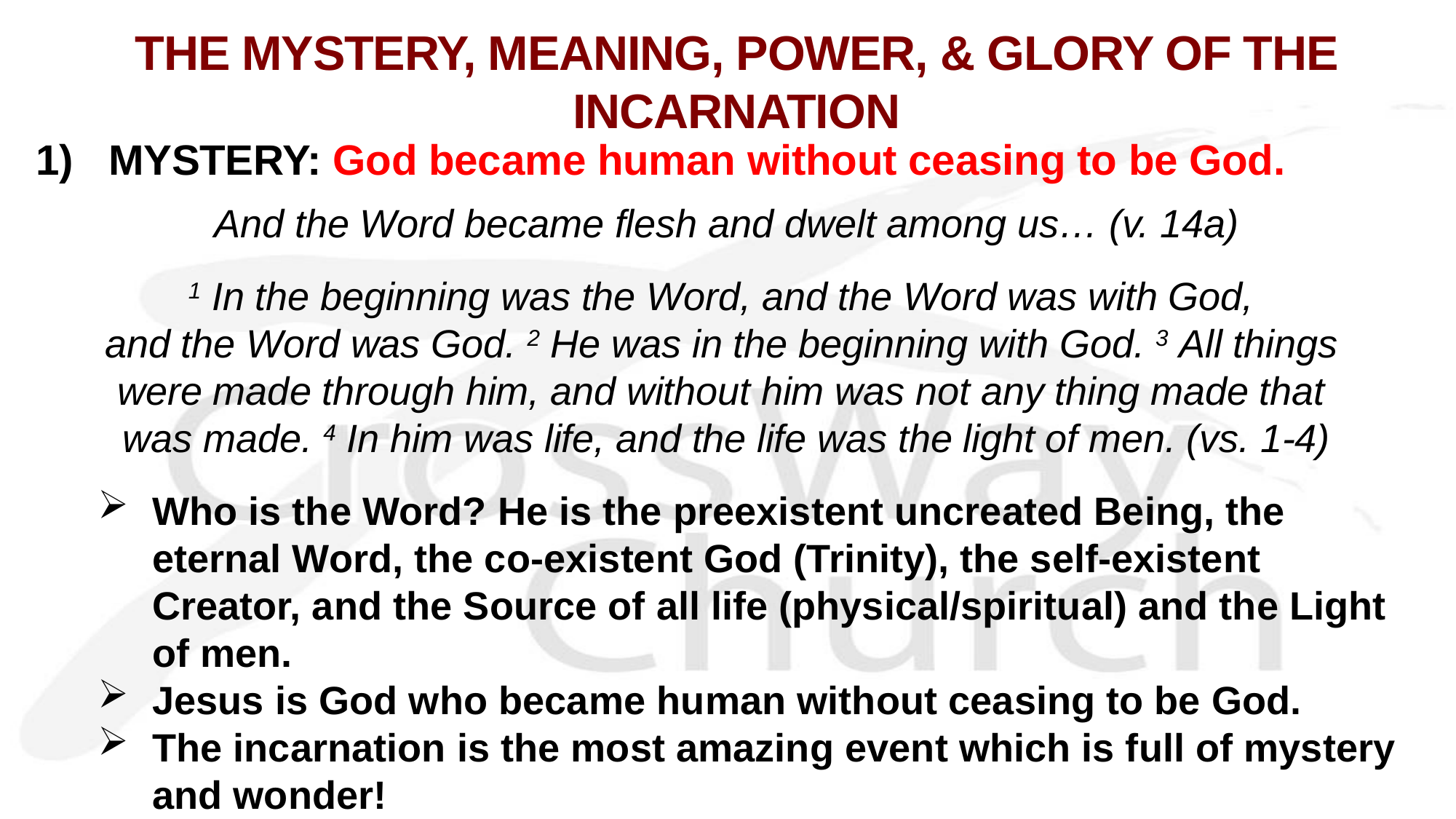

# THE MYSTERY, MEANING, POWER, & GLORY OF THE INCARNATION
1)   MYSTERY: God became human without ceasing to be God.

And the Word became flesh and dwelt among us… (v. 14a)

1 In the beginning was the Word, and the Word was with God,
and the Word was God. 2 He was in the beginning with God. 3 All things
were made through him, and without him was not any thing made that
was made. 4 In him was life, and the life was the light of men. (vs. 1-4)

Who is the Word? He is the preexistent uncreated Being, the eternal Word, the co-existent God (Trinity), the self-existent Creator, and the Source of all life (physical/spiritual) and the Light of men.
Jesus is God who became human without ceasing to be God.
The incarnation is the most amazing event which is full of mystery and wonder!